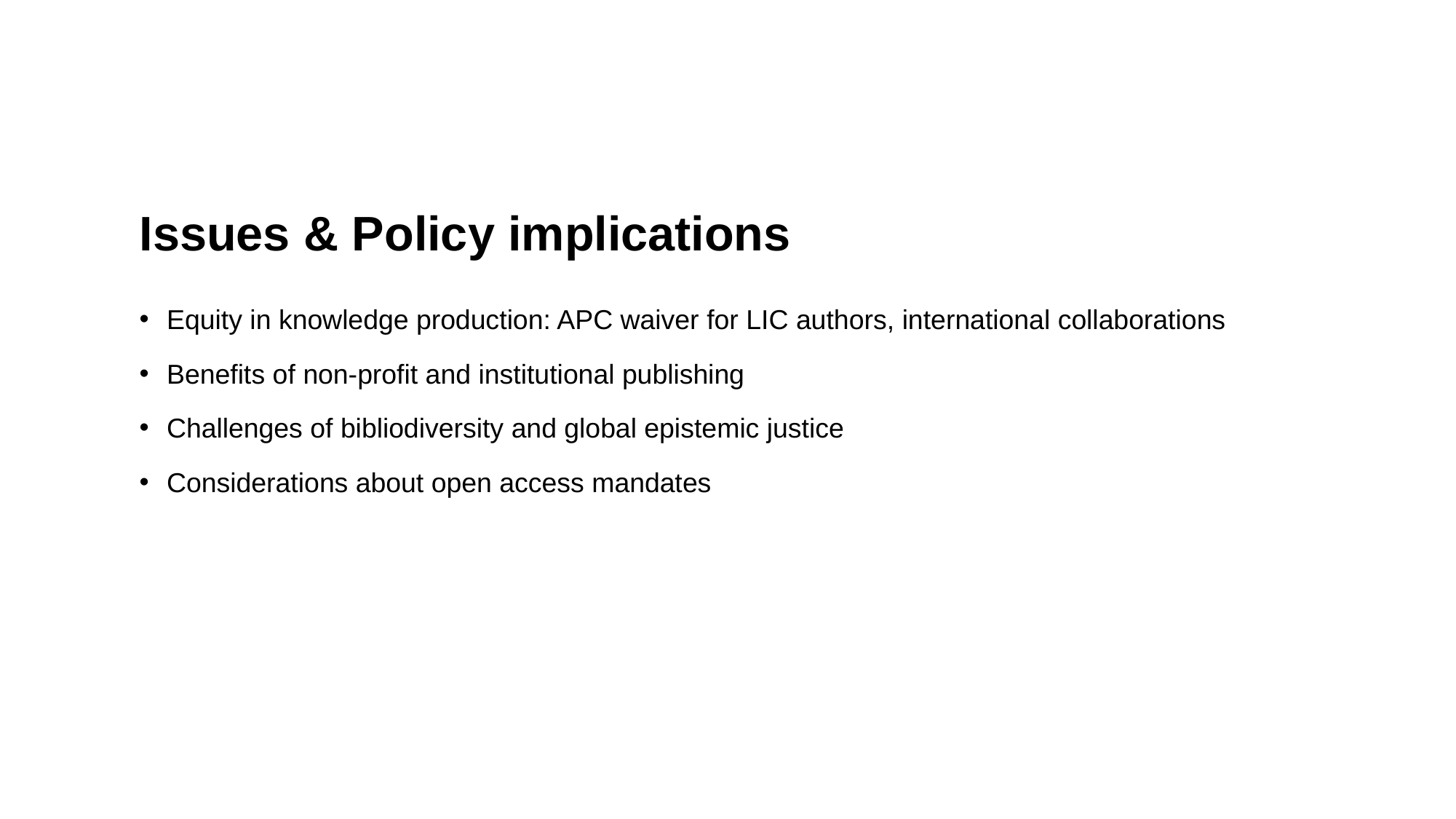

# Issues & Policy implications
Equity in knowledge production: APC waiver for LIC authors, international collaborations
Benefits of non-profit and institutional publishing
Challenges of bibliodiversity and global epistemic justice
Considerations about open access mandates